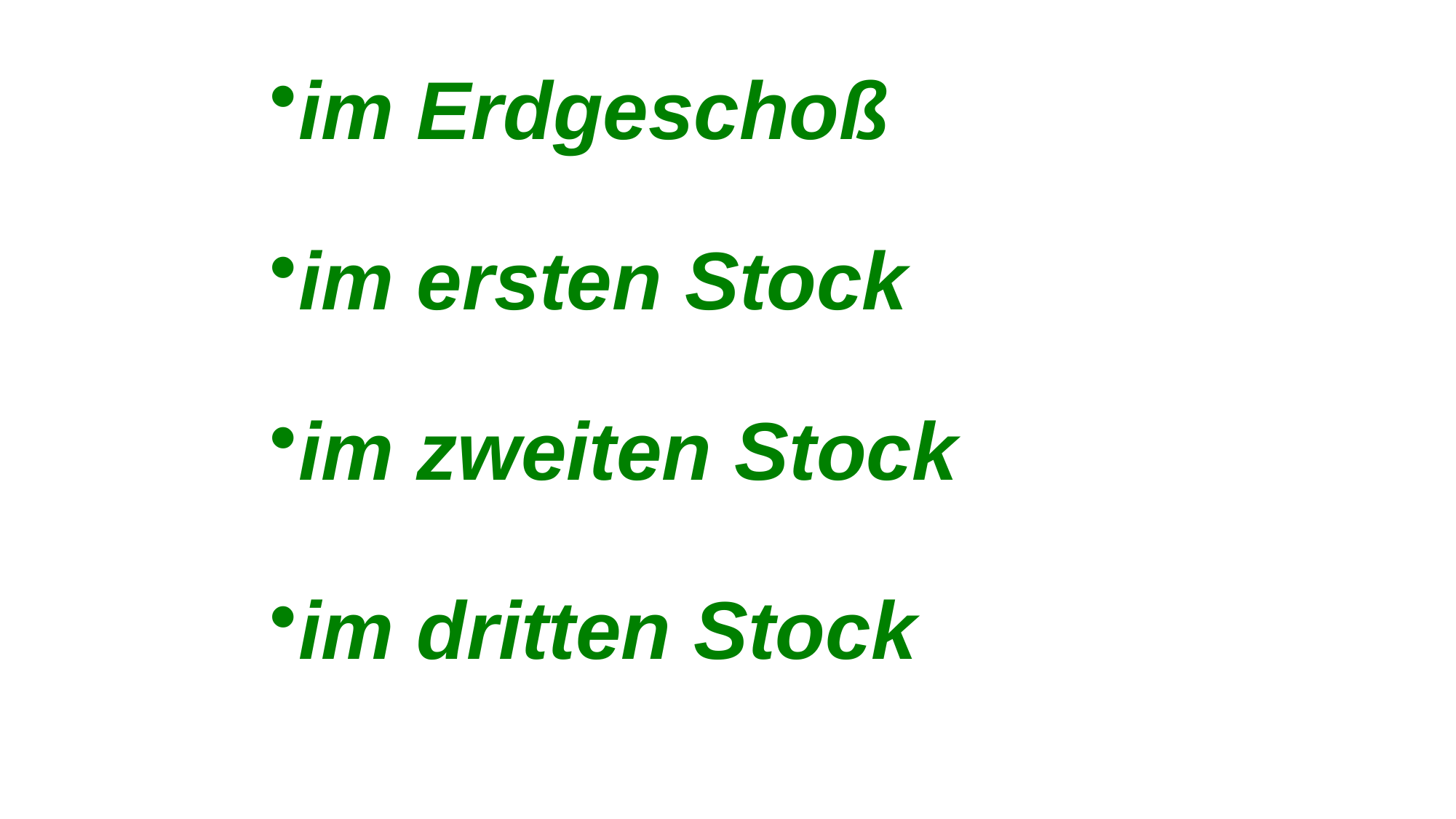

im Erdgeschoß
im ersten Stock
im zweiten Stock
im dritten Stock